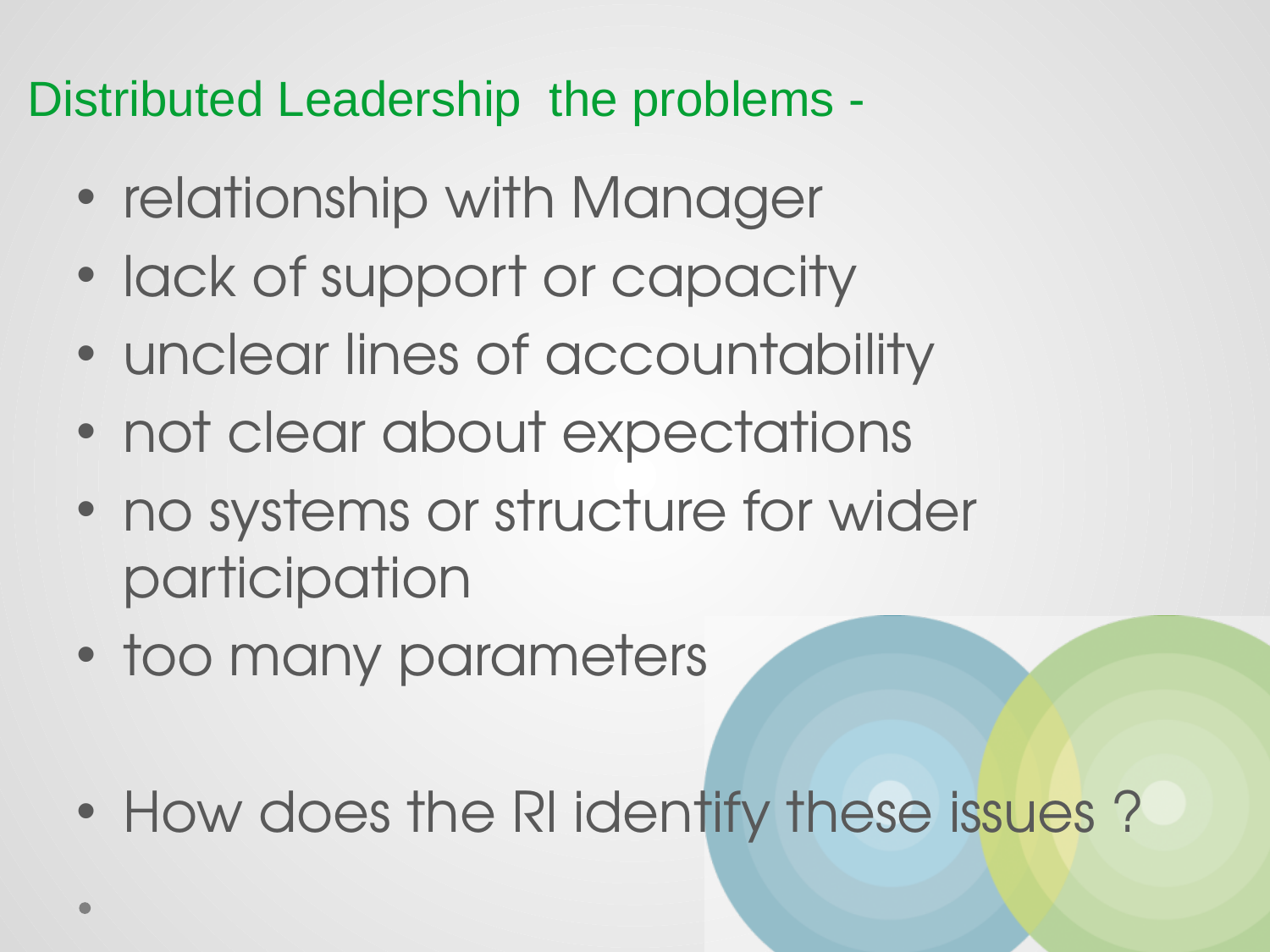

# Distributed Leadership  the problems -
relationship with Manager
lack of support or capacity
unclear lines of accountability
not clear about expectations
no systems or structure for wider participation
too many parameters

How does the RI identify these issues ?